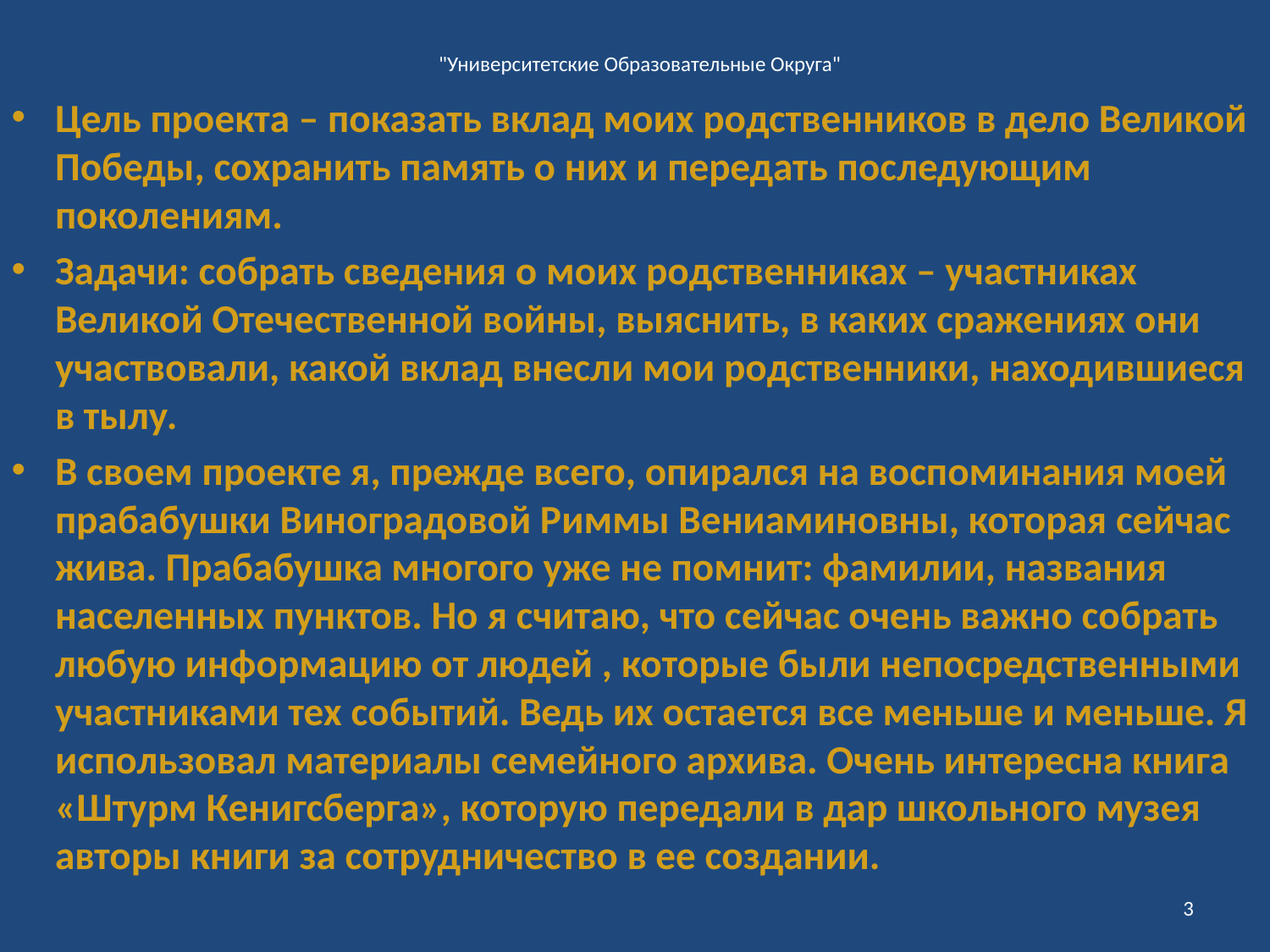

"Университетские Образовательные Округа"
Цель проекта – показать вклад моих родственников в дело Великой Победы, сохранить память о них и передать последующим поколениям.
Задачи: собрать сведения о моих родственниках – участниках Великой Отечественной войны, выяснить, в каких сражениях они участвовали, какой вклад внесли мои родственники, находившиеся в тылу.
В своем проекте я, прежде всего, опирался на воспоминания моей прабабушки Виноградовой Риммы Вениаминовны, которая сейчас жива. Прабабушка многого уже не помнит: фамилии, названия населенных пунктов. Но я считаю, что сейчас очень важно собрать любую информацию от людей , которые были непосредственными участниками тех событий. Ведь их остается все меньше и меньше. Я использовал материалы семейного архива. Очень интересна книга «Штурм Кенигсберга», которую передали в дар школьного музея авторы книги за сотрудничество в ее создании.

3